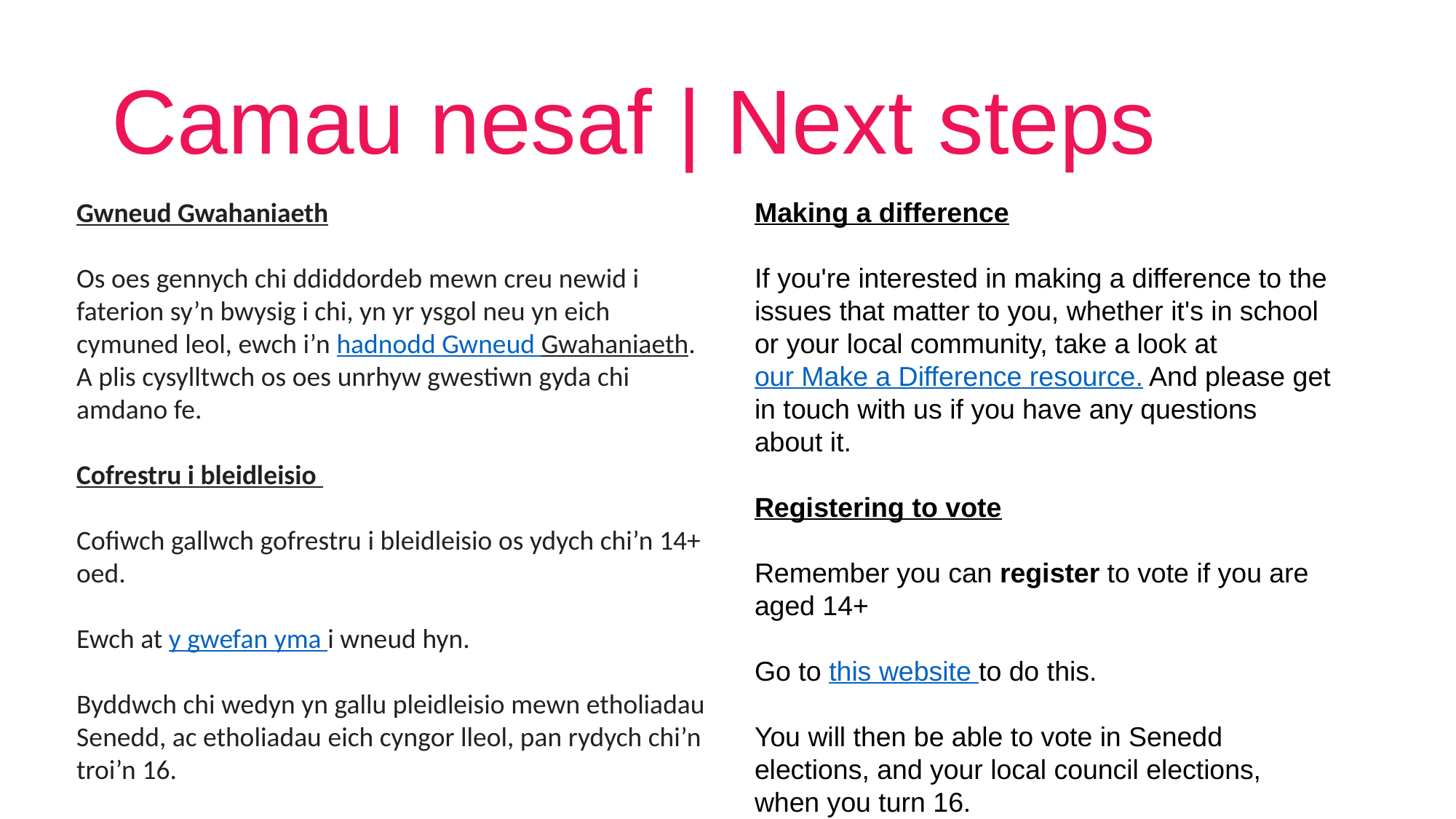

# Camau nesaf | Next steps
Gwneud Gwahaniaeth

Os oes gennych chi ddiddordeb mewn creu newid i faterion sy’n bwysig i chi, yn yr ysgol neu yn eich cymuned leol, ewch i’n hadnodd Gwneud Gwahaniaeth. A plis cysylltwch os oes unrhyw gwestiwn gyda chi amdano fe.

Cofrestru i bleidleisio
Cofiwch gallwch gofrestru i bleidleisio os ydych chi’n 14+ oed.

Ewch at y gwefan yma i wneud hyn.

Byddwch chi wedyn yn gallu pleidleisio mewn etholiadau Senedd, ac etholiadau eich cyngor lleol, pan rydych chi’n troi’n 16.
Making a difference

If you're interested in making a difference to the issues that matter to you, whether it's in school or your local community, take a look at our Make a Difference resource. And please get in touch with us if you have any questions about it.

Registering to vote
Remember you can register to vote if you are aged 14+

Go to this website to do this.

You will then be able to vote in Senedd elections, and your local council elections, when you turn 16.